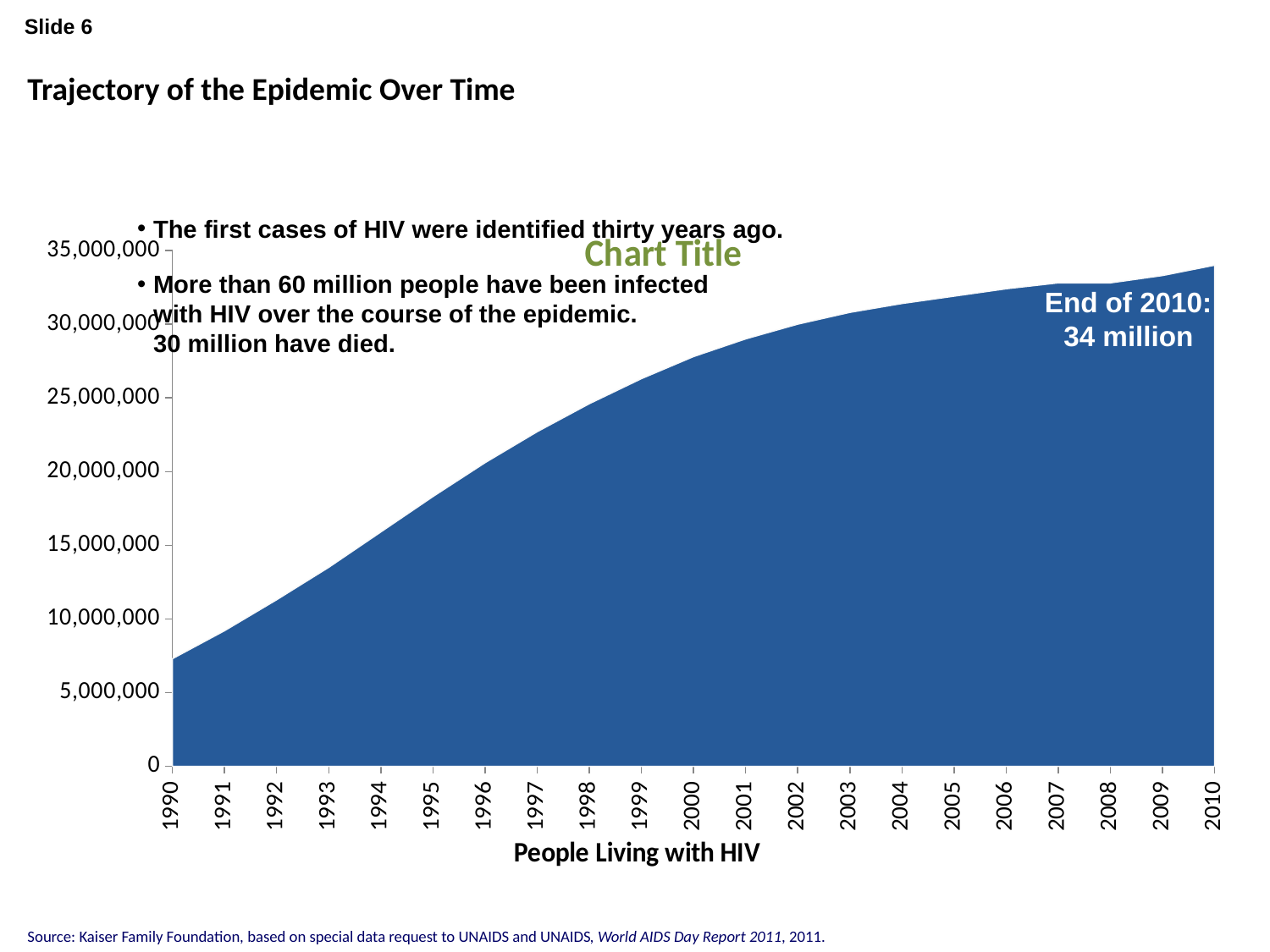

Slide 6

Trajectory of the Epidemic Over Time

### Chart:

| Category |  |
|---|---|
| 1990.0 | 7300000.0 |
| 1991.0 | 9200000.0 |
| 1992.0 | 11300000.0 |
| 1993.0 | 13500000.0 |
| 1994.0 | 15900000.0 |
| 1995.0 | 18300000.0 |
| 1996.0 | 20600000.0 |
| 1997.0 | 22700000.0 |
| 1998.0 | 24600000.0 |
| 1999.0 | 26300000.0 |
| 2000.0 | 27800000.0 |
| 2001.0 | 29000000.0 |
| 2002.0 | 30000000.0 |
| 2003.0 | 30800000.0 |
| 2004.0 | 31400000.0 |
| 2005.0 | 31900000.0 |
| 2006.0 | 32400000.0 |
| 2007.0 | 32800000.0 |
| 2008.0 | 32800000.0 |
| 2009.0 | 33300000.0 |
| 2010.0 | 34000000.0 |
The first cases of HIV were identified thirty years ago.

More than 60 million people have been infected
with HIV over the course of the epidemic.
30 million have died.

End of 2010:
34 million
Source: Kaiser Family Foundation, based on special data request to UNAIDS and UNAIDS, World AIDS Day Report 2011, 2011.